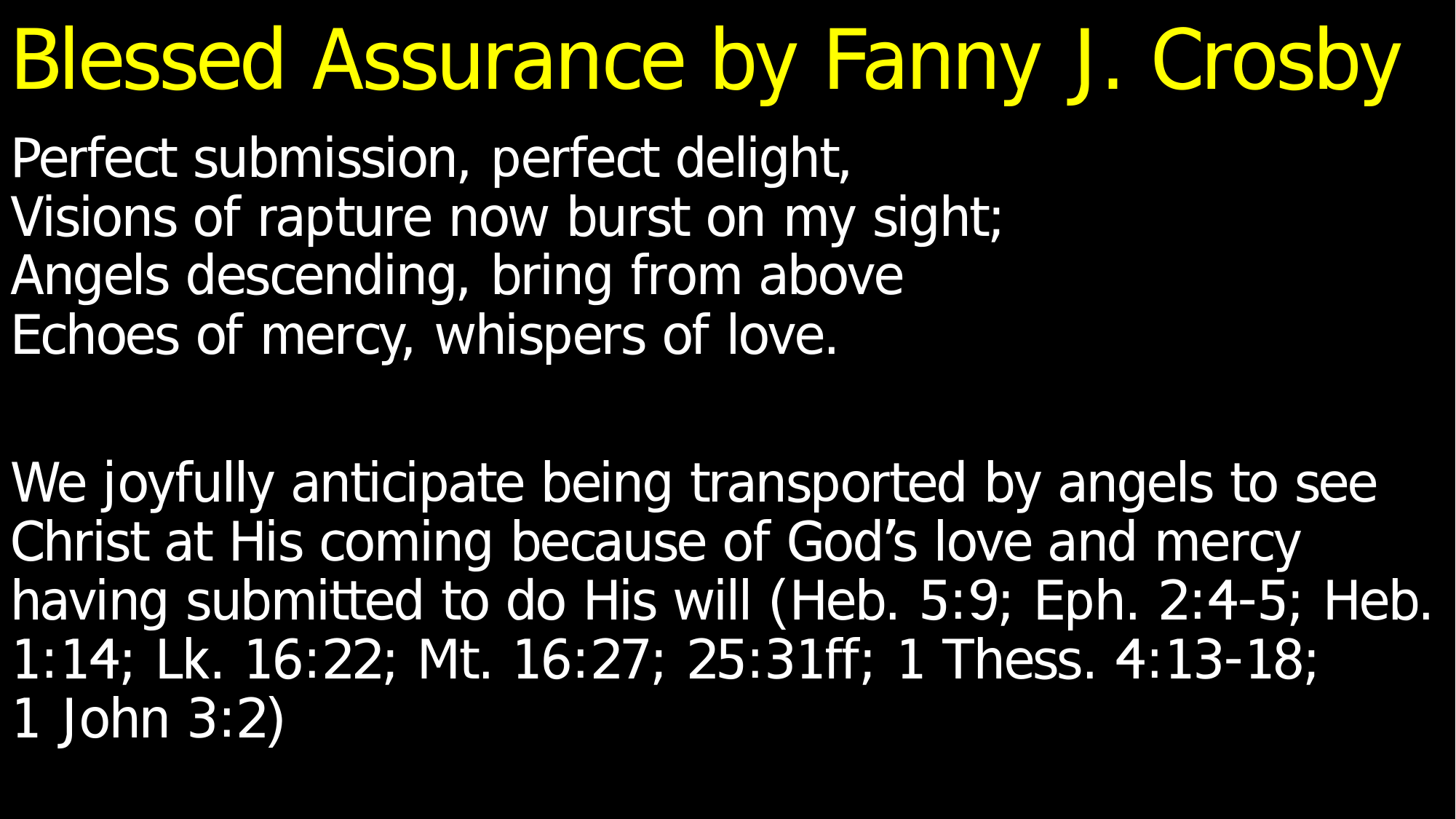

# Blessed Assurance by Fanny J. Crosby
Perfect submission, perfect delight,
Visions of rapture now burst on my sight;
Angels descending, bring from above
Echoes of mercy, whispers of love.

We joyfully anticipate being transported by angels to see Christ at His coming because of God’s love and mercy having submitted to do His will (Heb. 5:9; Eph. 2:4-5; Heb. 1:14; Lk. 16:22; Mt. 16:27; 25:31ff; 1 Thess. 4:13-18;       1 John 3:2)